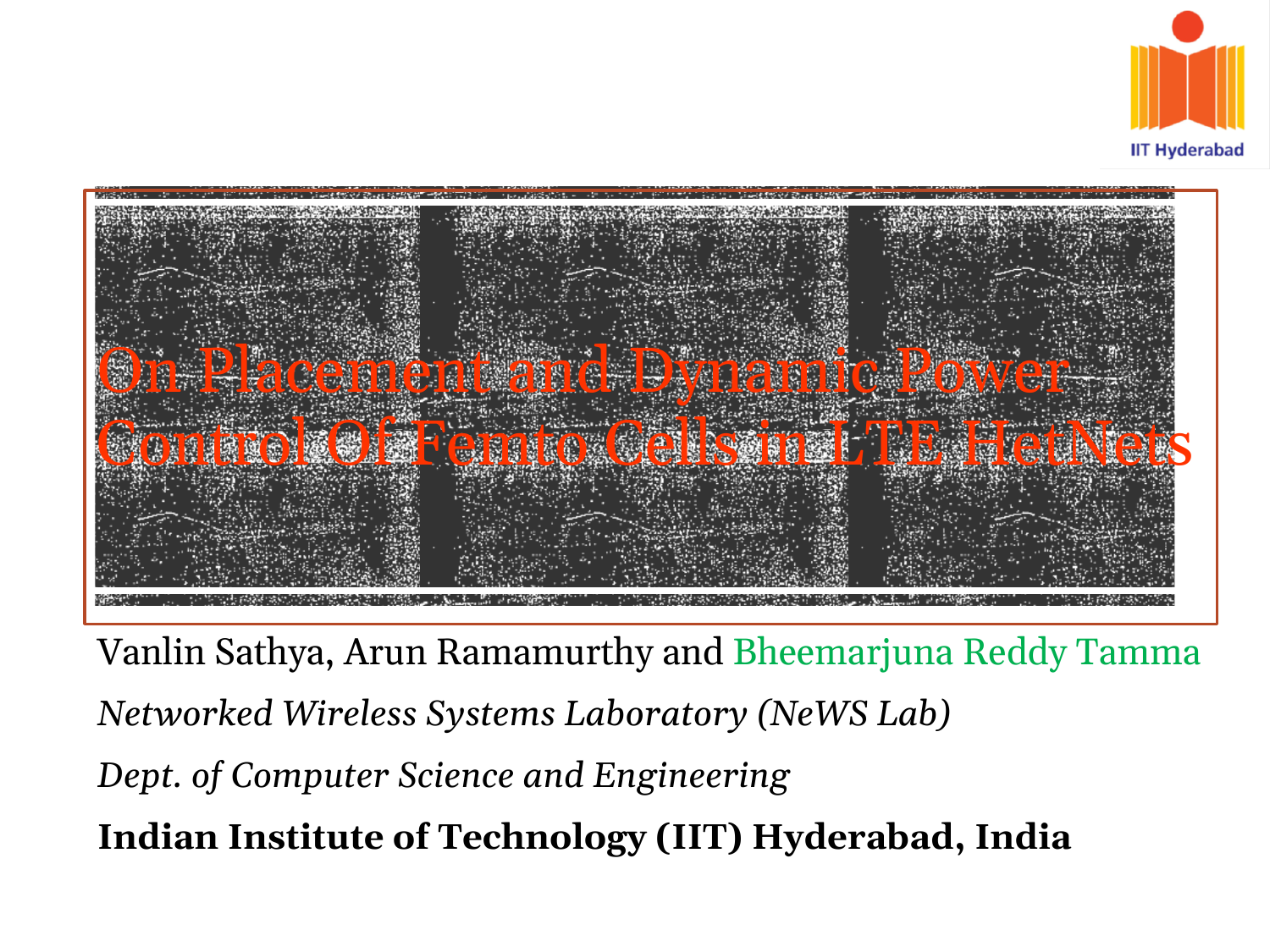

# On Placement and Dynamic Power Control Of Femto Cells in LTE HetNets
Vanlin Sathya, Arun Ramamurthy and Bheemarjuna Reddy Tamma
Networked Wireless Systems Laboratory (NeWS Lab)
Dept. of Computer Science and Engineering
Indian Institute of Technology (IIT) Hyderabad, India